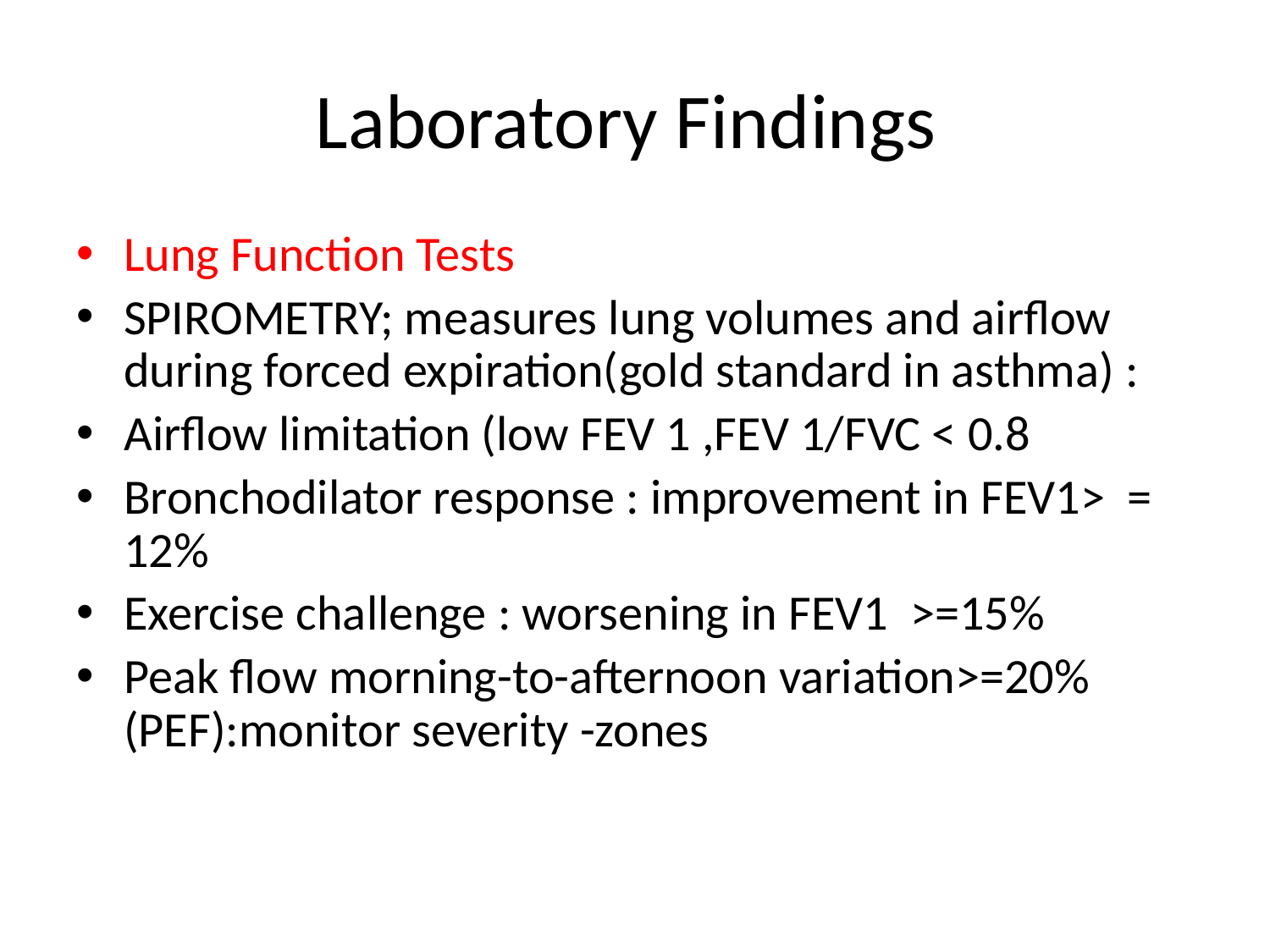

# Laboratory Findings
Lung Function Tests
SPIROMETRY; measures lung volumes and airflow during forced expiration(gold standard in asthma) :
Airflow limitation (low FEV 1 ,FEV 1/FVC < 0.8
Bronchodilator response : improvement in FEV1>  = 12%
Exercise challenge : worsening in FEV1  >=15%
Peak flow morning-to-afternoon variation>=20% (PEF):monitor severity -zones